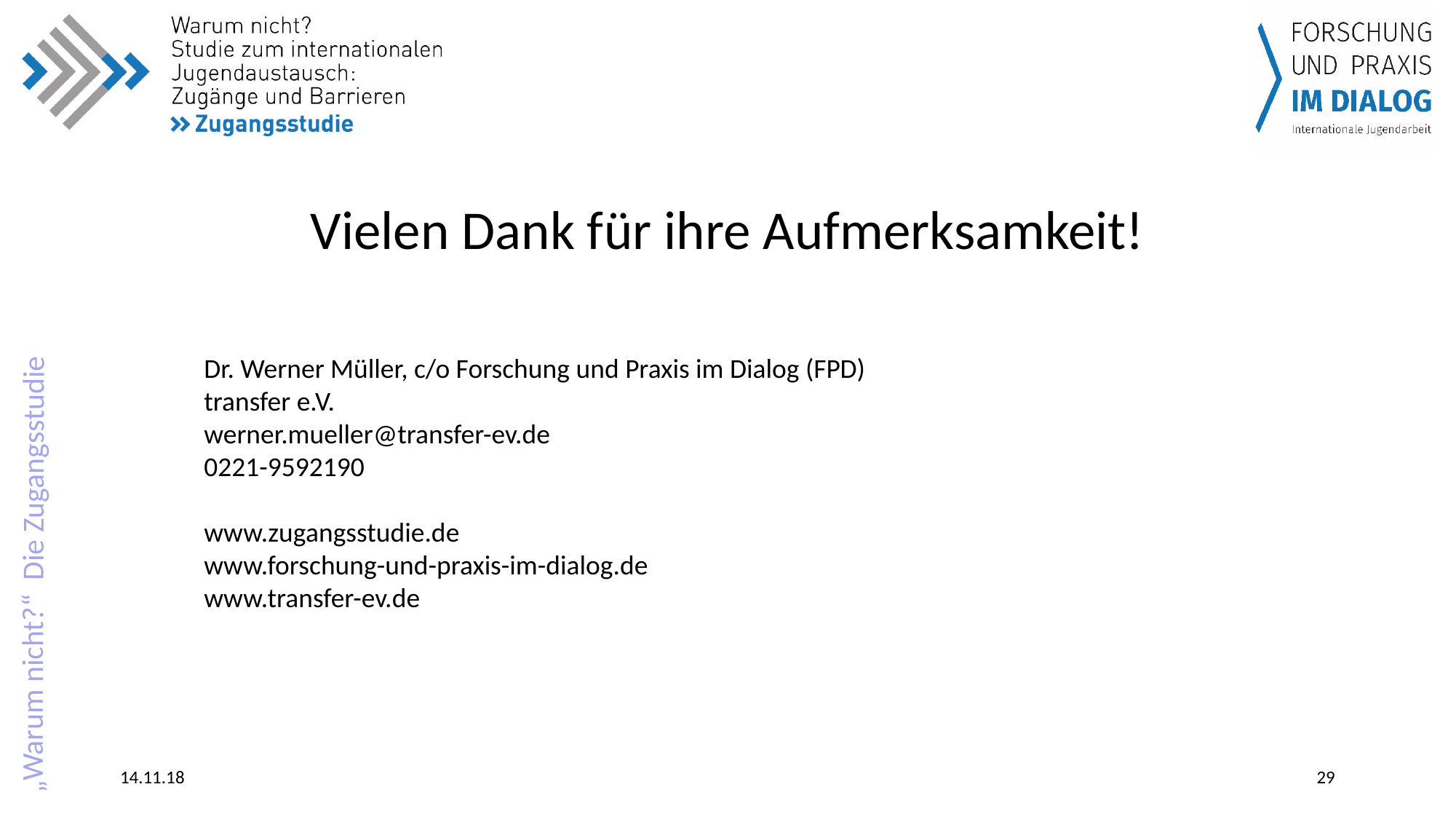

# Vielen Dank für ihre Aufmerksamkeit!
Dr. Werner Müller, c/o Forschung und Praxis im Dialog (FPD)
transfer e.V.
werner.mueller@transfer-ev.de
0221-9592190

www.zugangsstudie.de
www.forschung-und-praxis-im-dialog.de
www.transfer-ev.de
14.11.18
29